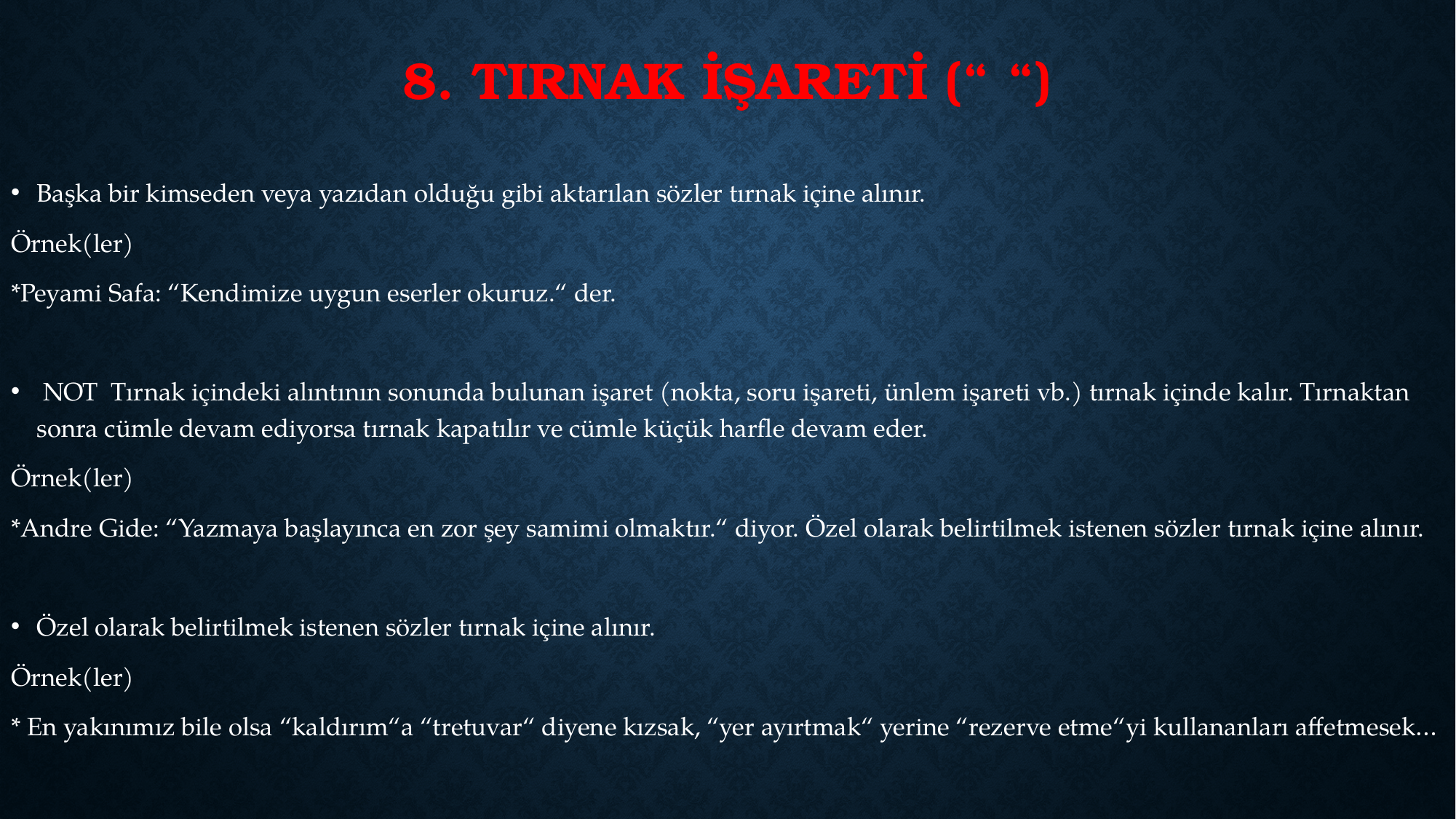

# 8. TIRNAK İŞARETİ (“ “)
Başka bir kimseden veya yazıdan olduğu gibi aktarılan sözler tırnak içine alınır.
Örnek(ler)
*Peyami Safa: “Kendimize uygun eserler okuruz.“ der.

 NOT  Tırnak içindeki alıntının sonunda bulunan işaret (nokta, soru işareti, ünlem işareti vb.) tırnak içinde kalır. Tırnaktan sonra cümle devam ediyorsa tırnak kapatılır ve cümle küçük harfle devam eder.
Örnek(ler)
*Andre Gide: “Yazmaya başlayınca en zor şey samimi olmaktır.“ diyor. Özel olarak belirtilmek istenen sözler tırnak içine alınır.

Özel olarak belirtilmek istenen sözler tırnak içine alınır.
Örnek(ler)
* En yakınımız bile olsa “kaldırım“a “tretuvar“ diyene kızsak, “yer ayırtmak“ yerine “rezerve etme“yi kullananları affetmesek…